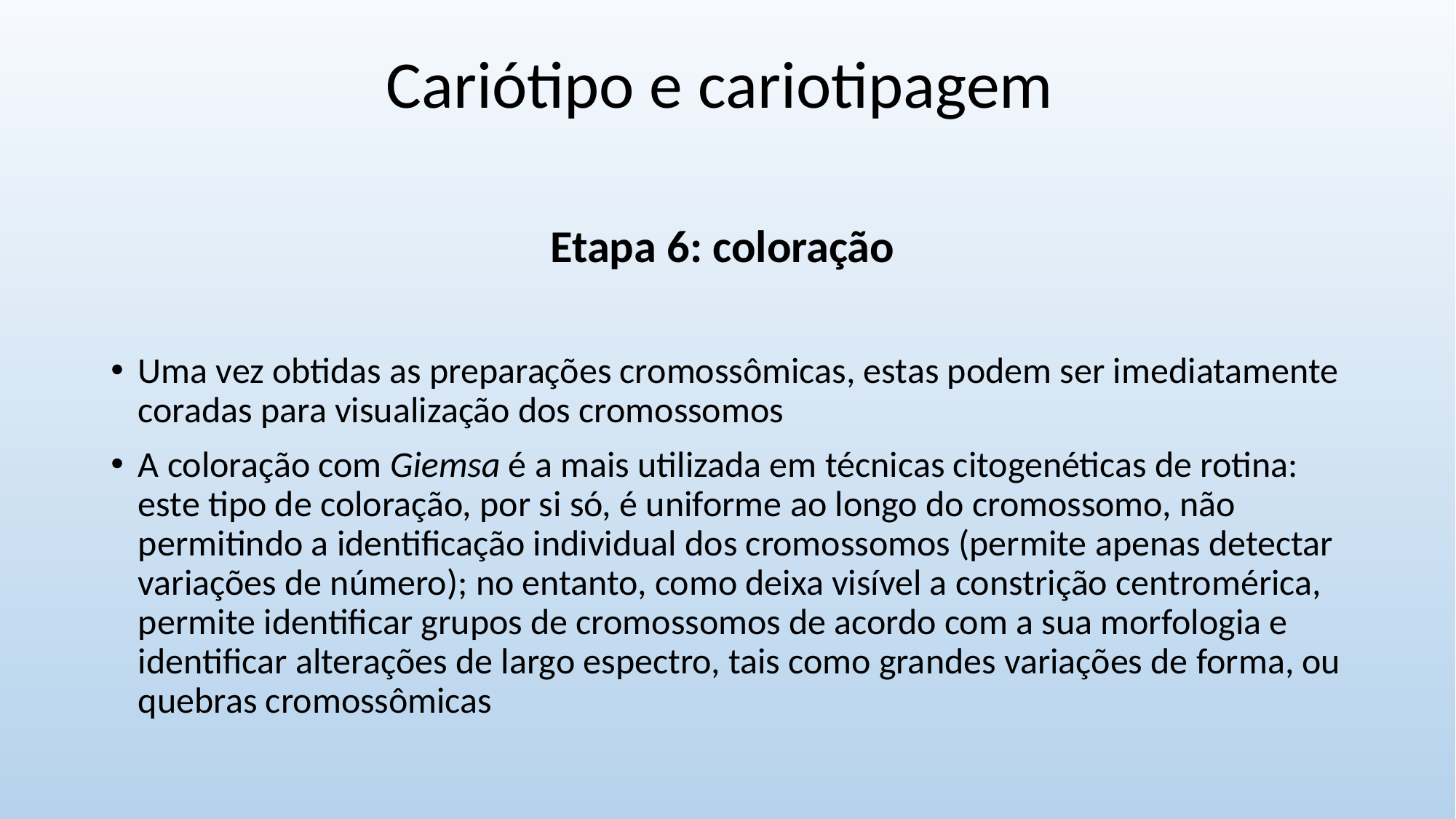

# Cariótipo e cariotipagem
Etapa 6: coloração

Uma vez obtidas as preparações cromossômicas, estas podem ser imediatamente coradas para visualização dos cromossomos
A coloração com Giemsa é a mais utilizada em técnicas citogenéticas de rotina: este tipo de coloração, por si só, é uniforme ao longo do cromossomo, não permitindo a identificação individual dos cromossomos (permite apenas detectar variações de número); no entanto, como deixa visível a constrição centromérica, permite identificar grupos de cromossomos de acordo com a sua morfologia e identificar alterações de largo espectro, tais como grandes variações de forma, ou quebras cromossômicas